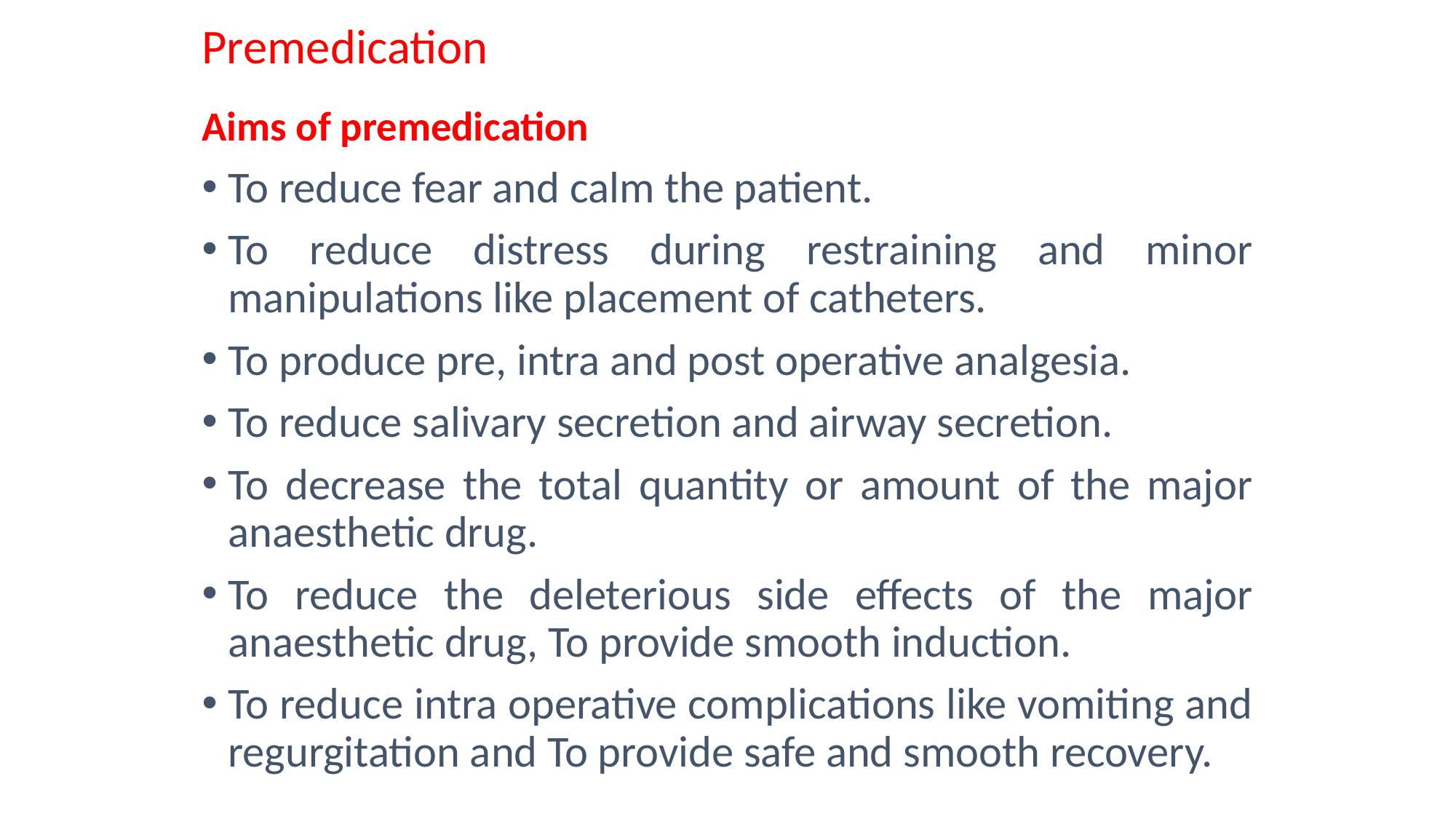

# Premedication
Aims of premedication
To reduce fear and calm the patient.
To reduce distress during restraining and minor manipulations like placement of catheters.
To produce pre, intra and post operative analgesia.
To reduce salivary secretion and airway secretion.
To decrease the total quantity or amount of the major anaesthetic drug.
To reduce the deleterious side effects of the major anaesthetic drug, To provide smooth induction.
To reduce intra operative complications like vomiting and regurgitation and To provide safe and smooth recovery.